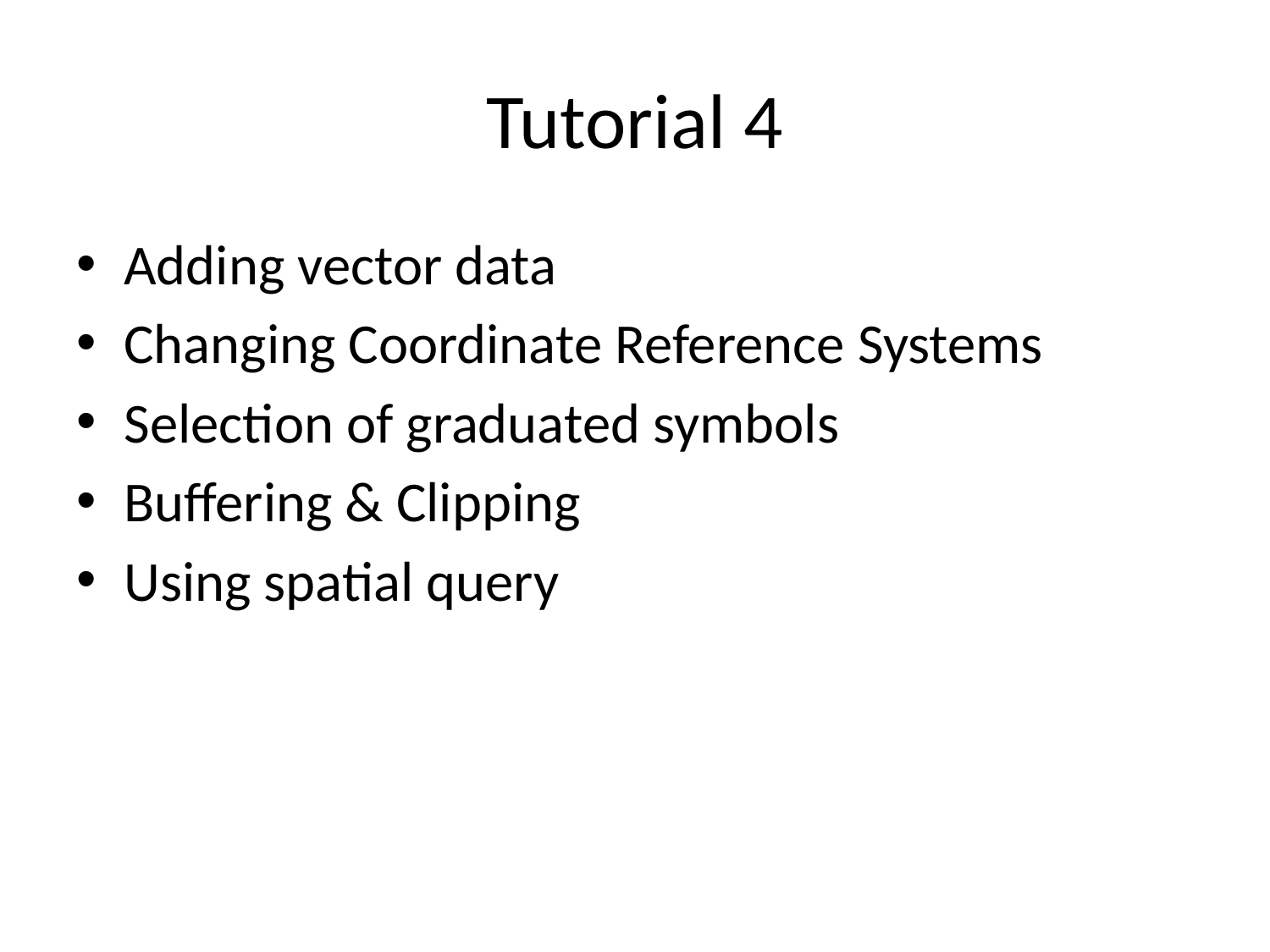

# Tutorial 4
Adding vector data
Changing Coordinate Reference Systems
Selection of graduated symbols
Buffering & Clipping
Using spatial query